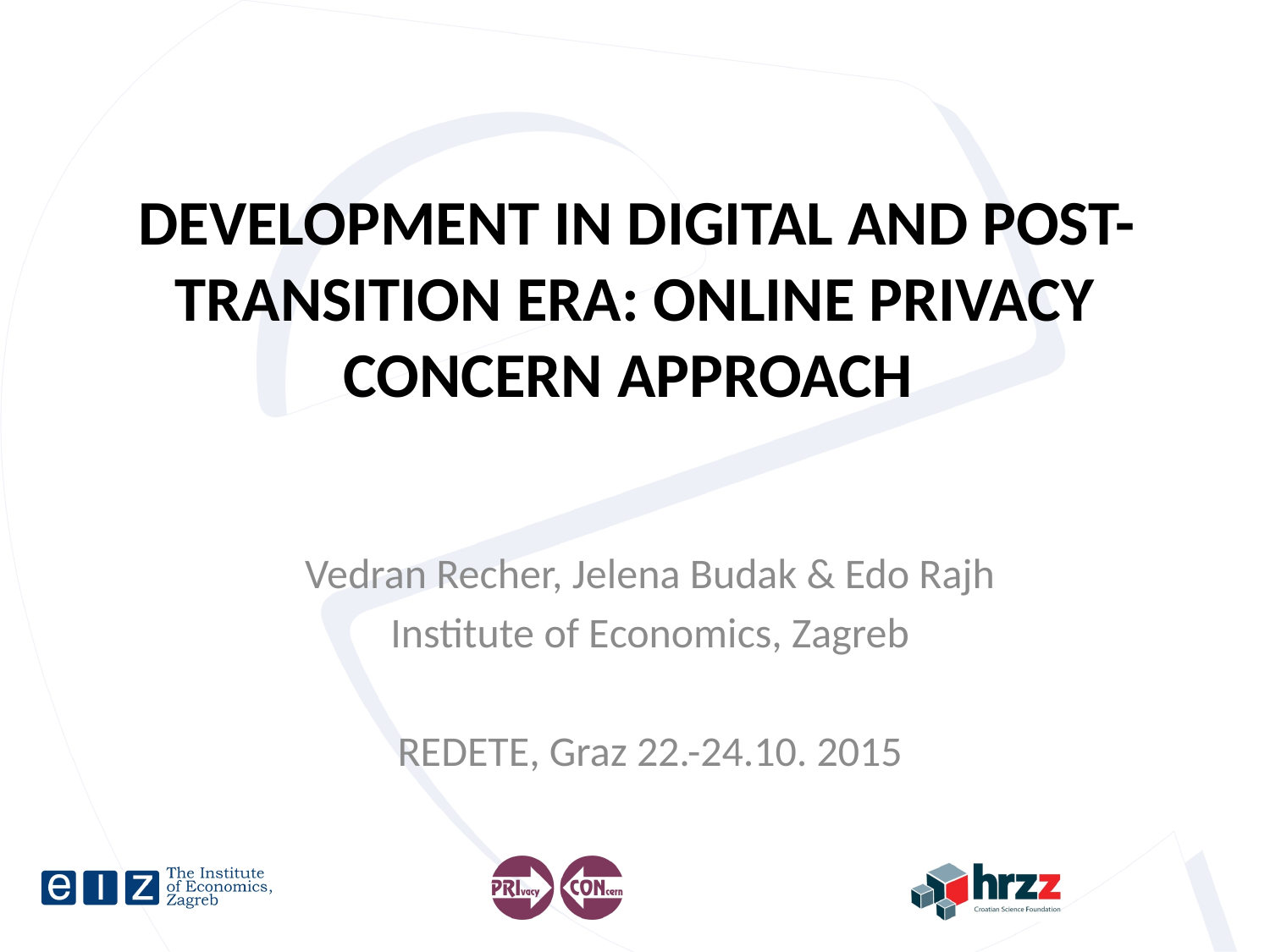

# DEVELOPMENT IN DIGITAL AND POST-TRANSITION ERA: ONLINE PRIVACY CONCERN APPROACH
Vedran Recher, Jelena Budak & Edo Rajh
Institute of Economics, Zagreb

REDETE, Graz 22.-24.10. 2015